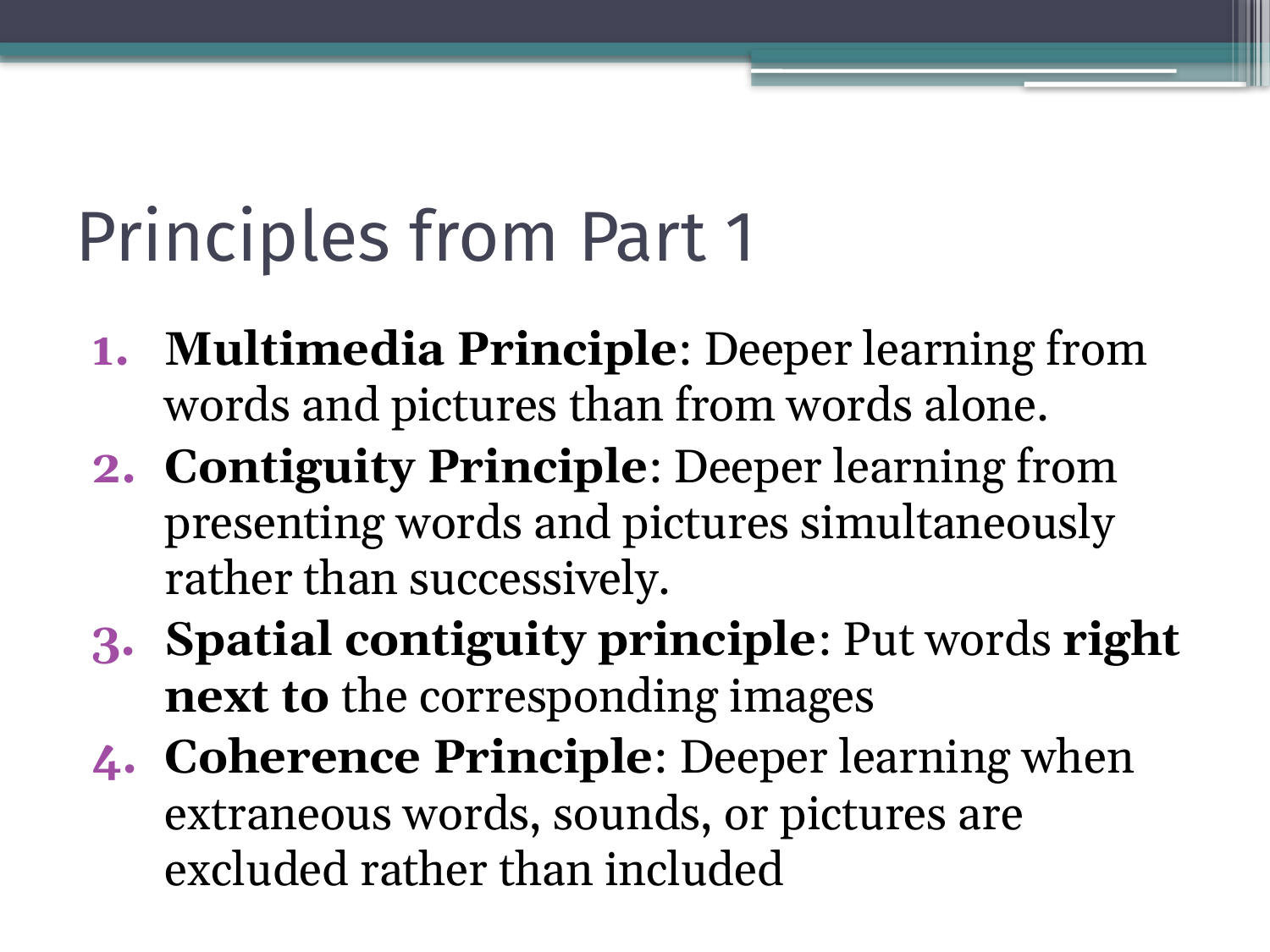

# Principles from Part 1
Multimedia Principle: Deeper learning from words and pictures than from words alone.
Contiguity Principle: Deeper learning from presenting words and pictures simultaneously rather than successively.
Spatial contiguity principle: Put words right next to the corresponding images
Coherence Principle: Deeper learning when extraneous words, sounds, or pictures are excluded rather than included